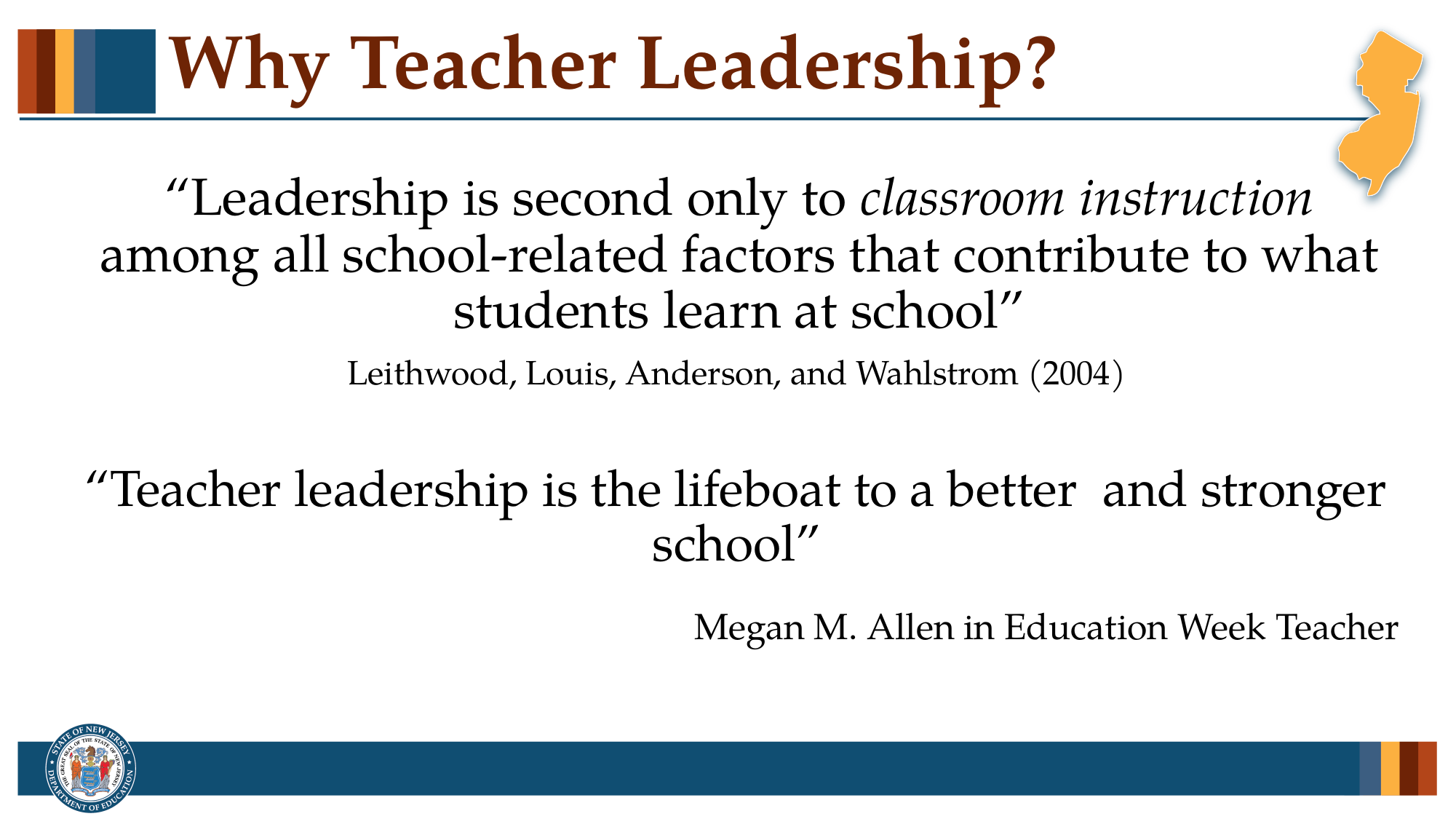

# Why Teacher Leadership?
“Leadership is second only to classroom instruction among all school-related factors that contribute to what students learn at school”
Leithwood, Louis, Anderson, and Wahlstrom (2004)
“Teacher leadership is the lifeboat to a better  and stronger school”
Megan M. Allen in Education Week Teacher